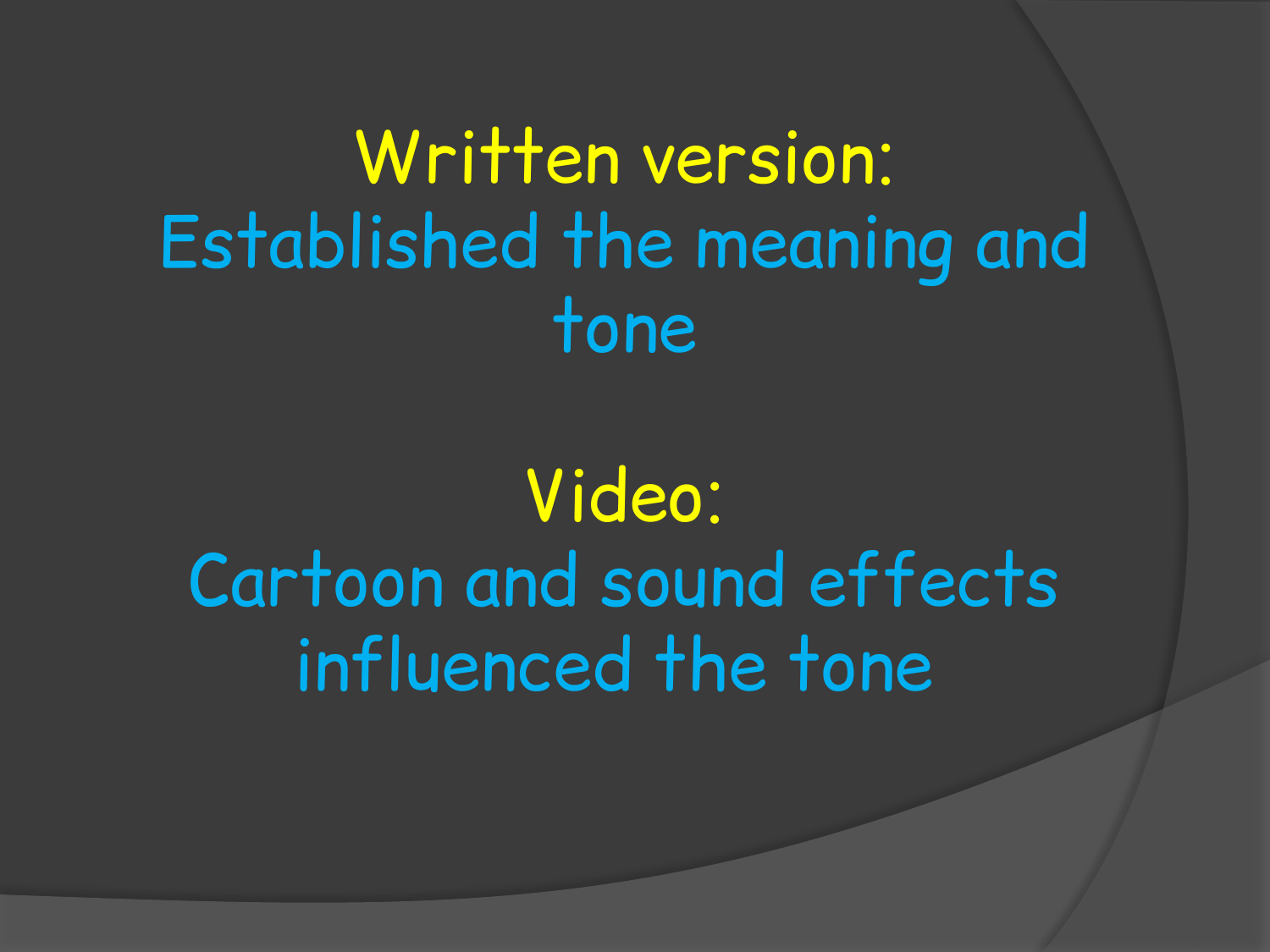

Written version:
Established the meaning and tone

Video:
Cartoon and sound effects influenced the tone